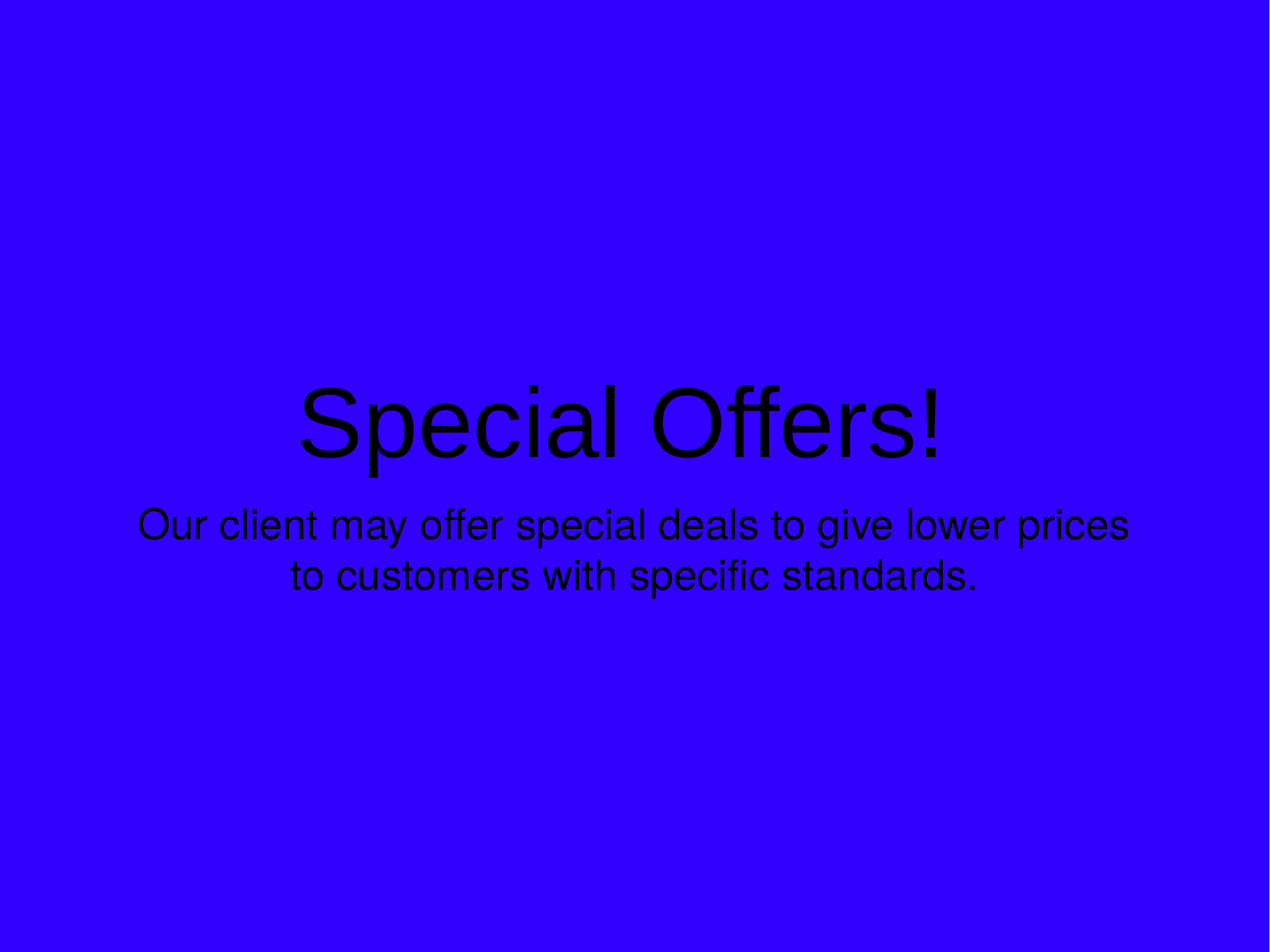

# Special Offers!
Our client may offer special deals to give lower prices to customers with specific standards.